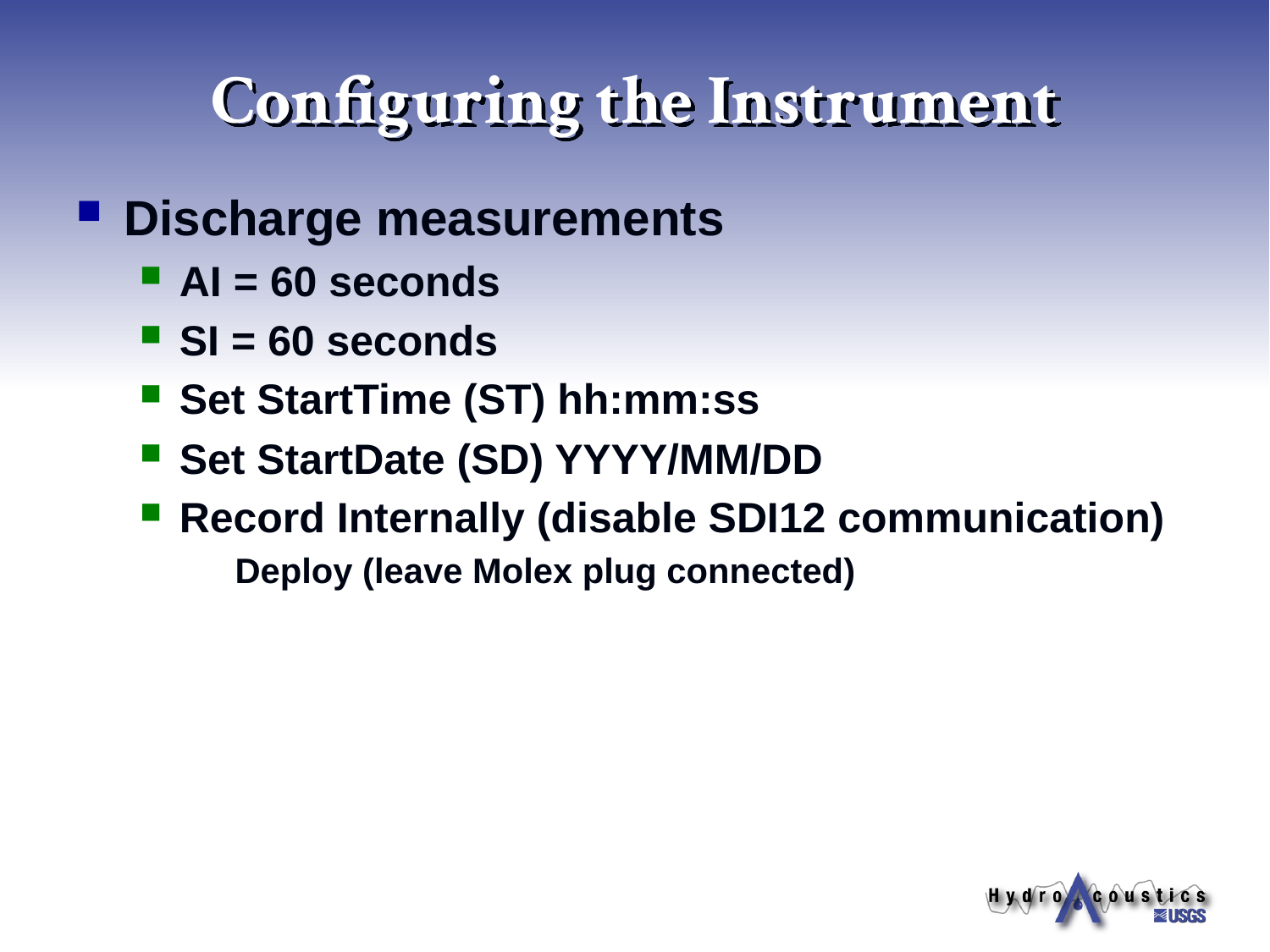

# Configuring the Instrument
Discharge measurements
AI = 60 seconds
SI = 60 seconds
Set StartTime (ST) hh:mm:ss
Set StartDate (SD) YYYY/MM/DD
Record Internally (disable SDI12 communication)
Deploy (leave Molex plug connected)